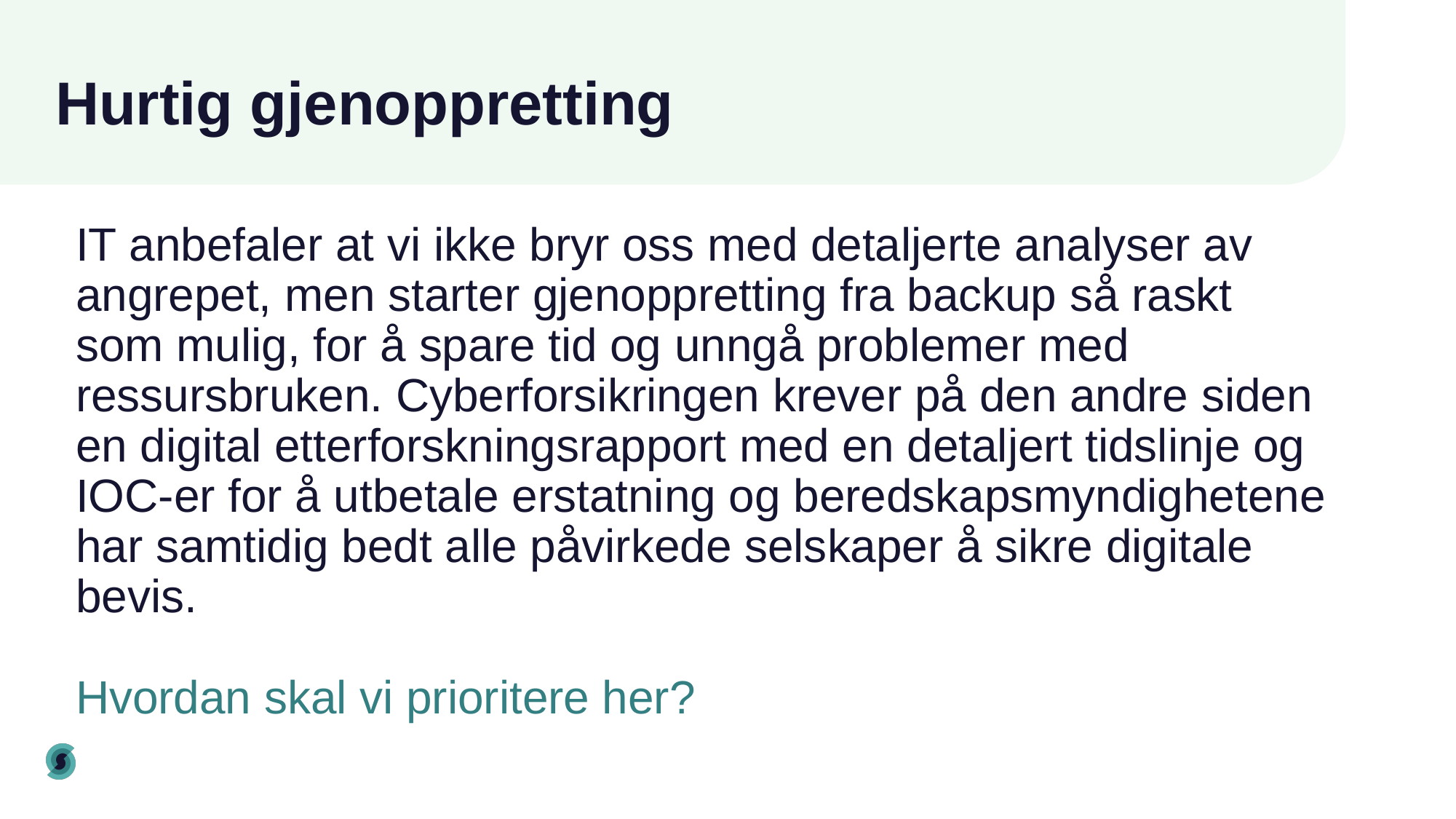

# Hurtig gjenoppretting
IT anbefaler at vi ikke bryr oss med detaljerte analyser av angrepet, men starter gjenoppretting fra backup så raskt som mulig, for å spare tid og unngå problemer med ressursbruken. Cyberforsikringen krever på den andre siden en digital etterforskningsrapport med en detaljert tidslinje og IOC-er for å utbetale erstatning og beredskapsmyndighetene har samtidig bedt alle påvirkede selskaper å sikre digitale bevis.
Hvordan skal vi prioritere her?